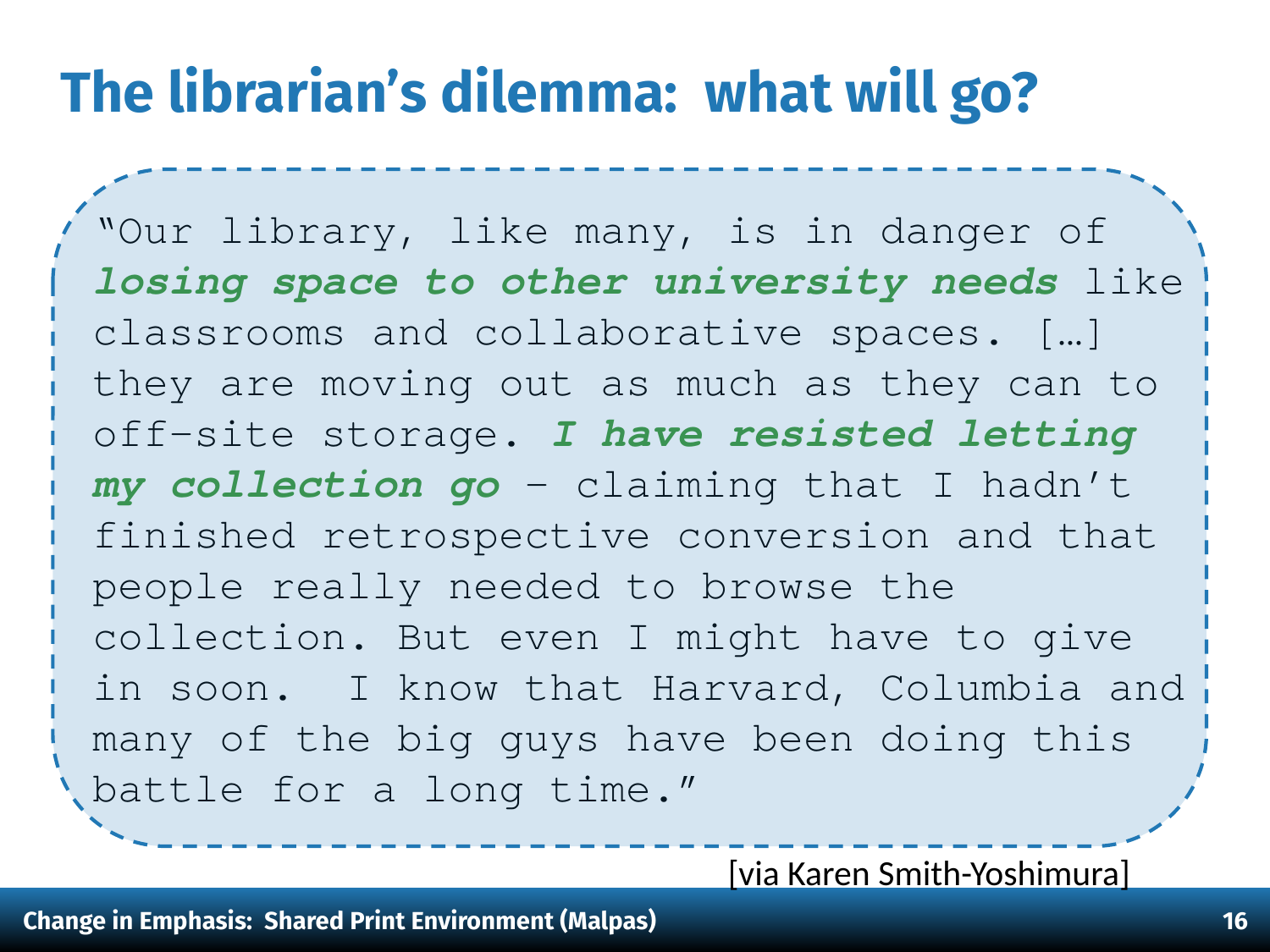

# The librarian’s dilemma:  what will go?

	“Our library, like many, is in danger of losing space to other university needs like classrooms and collaborative spaces. […] they are moving out as much as they can to off-site storage. I have resisted letting my collection go – claiming that I hadn’t finished retrospective conversion and that people really needed to browse the collection. But even I might have to give in soon.  I know that Harvard, Columbia and many of the big guys have been doing this battle for a long time.”
[via Karen Smith-Yoshimura]